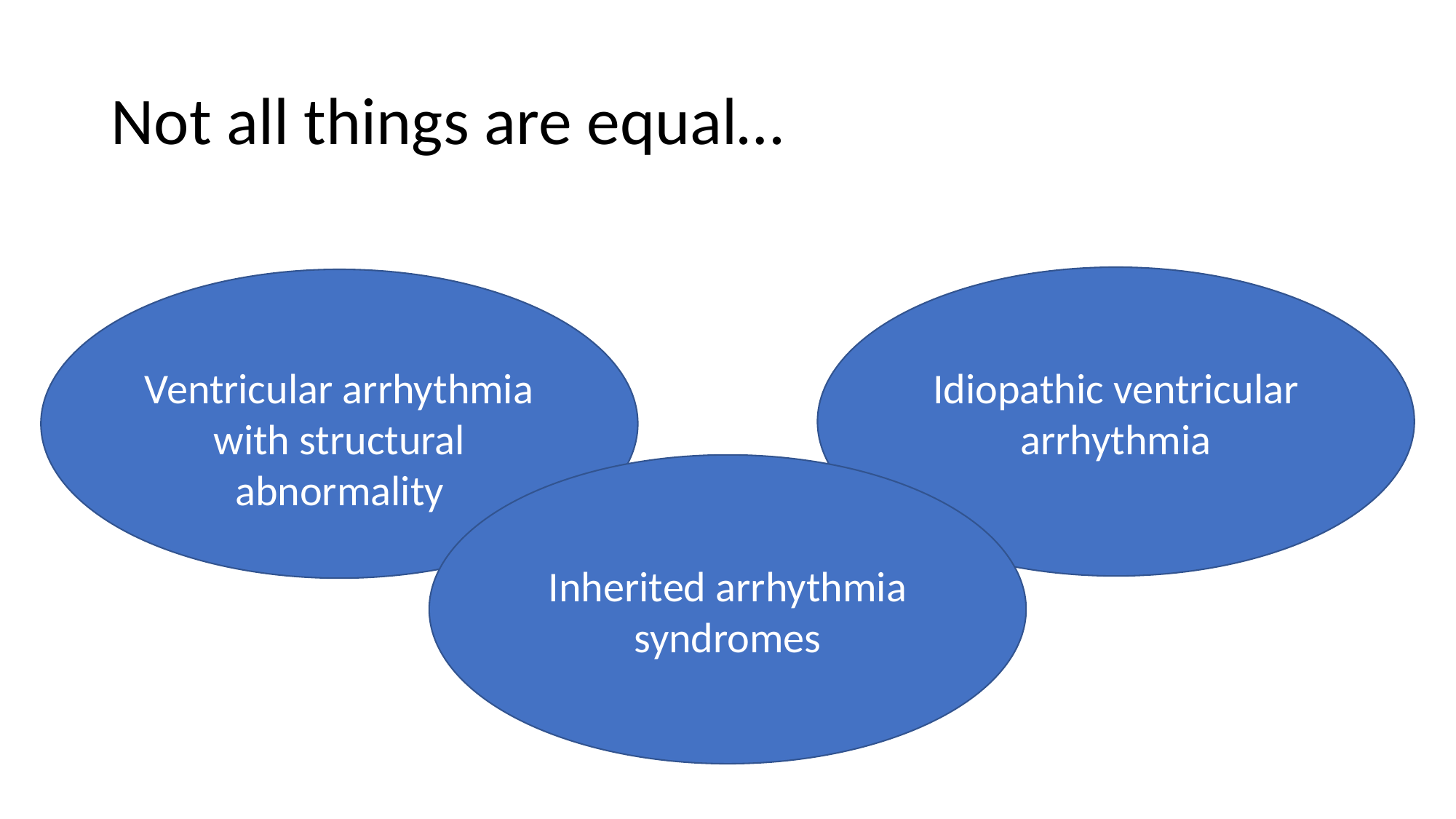

# Not all things are equal…

Ventricular arrhythmia with structural abnormality

Idiopathic ventricular arrhythmia

Inherited arrhythmia syndromes